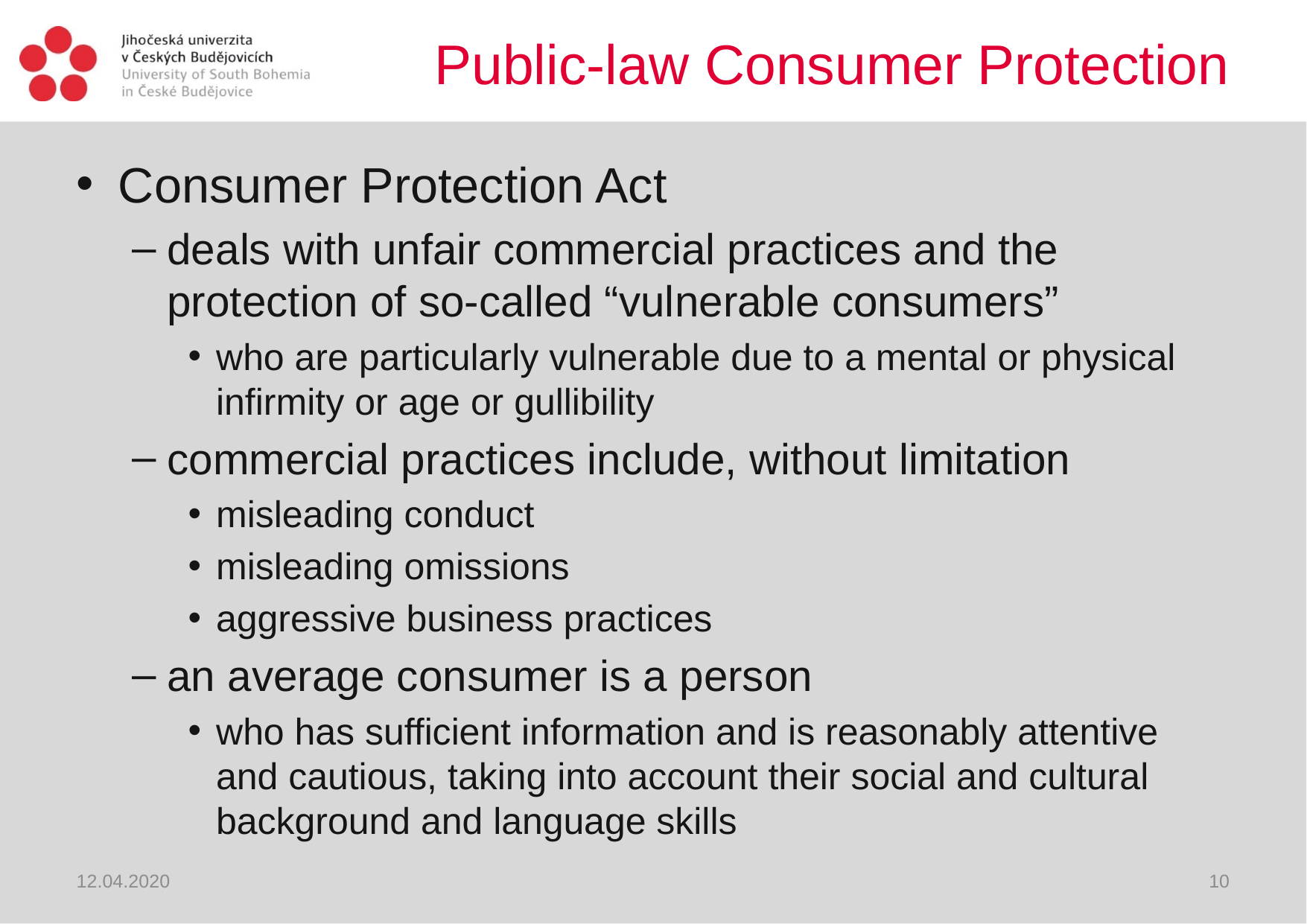

# Public-law Consumer Protection
Consumer Protection Act
deals with unfair commercial practices and the protection of so-called “vulnerable consumers”
who are particularly vulnerable due to a mental or physical infirmity or age or gullibility
commercial practices include, without limitation
misleading conduct
misleading omissions
aggressive business practices
an average consumer is a person
who has sufficient information and is reasonably attentive and cautious, taking into account their social and cultural background and language skills
12.04.2020
10